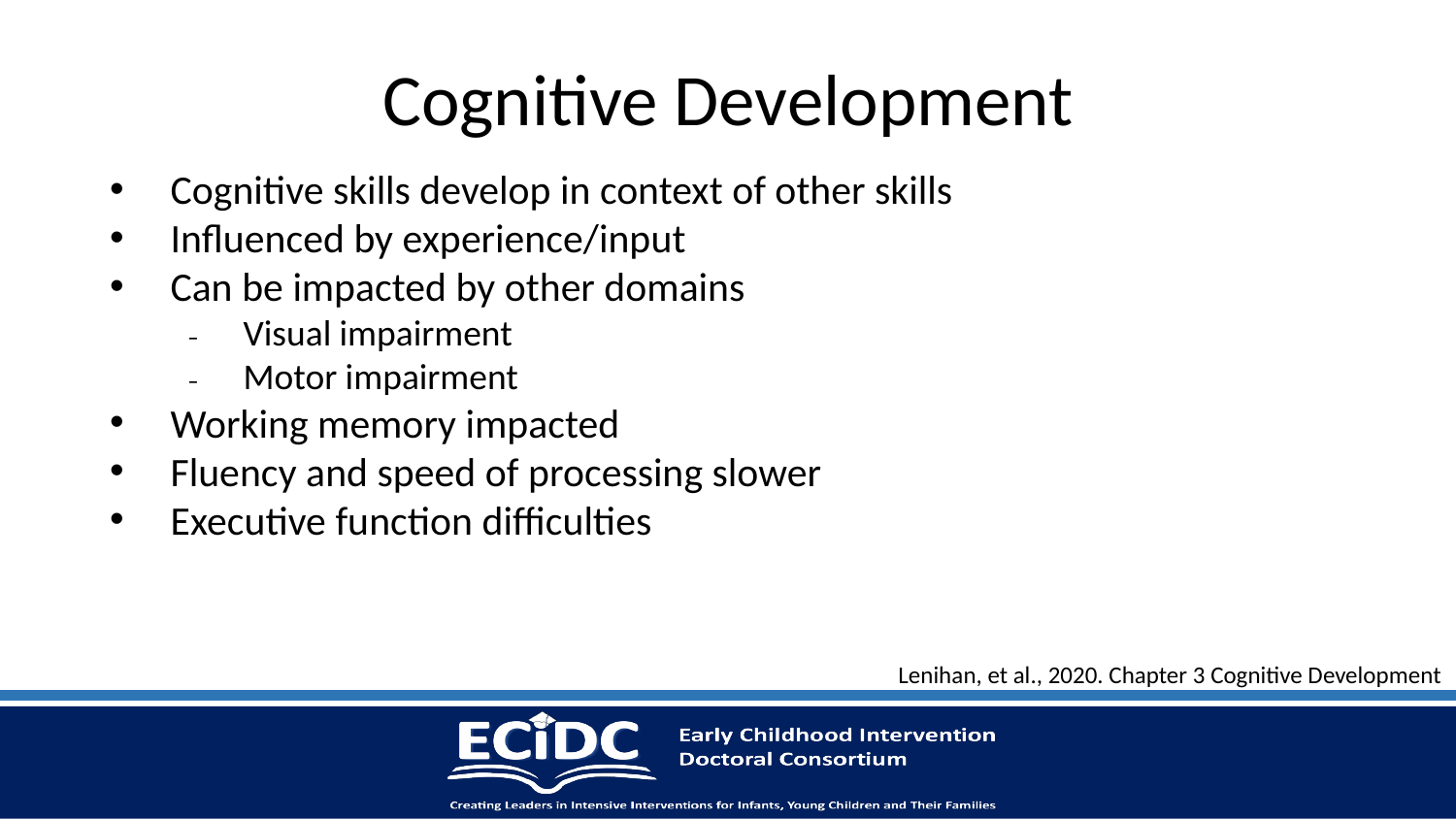

# Cognitive Development
Cognitive skills develop in context of other skills
Influenced by experience/input
Can be impacted by other domains
Visual impairment
Motor impairment
Working memory impacted
Fluency and speed of processing slower
Executive function difficulties
Lenihan, et al., 2020. Chapter 3 Cognitive Development